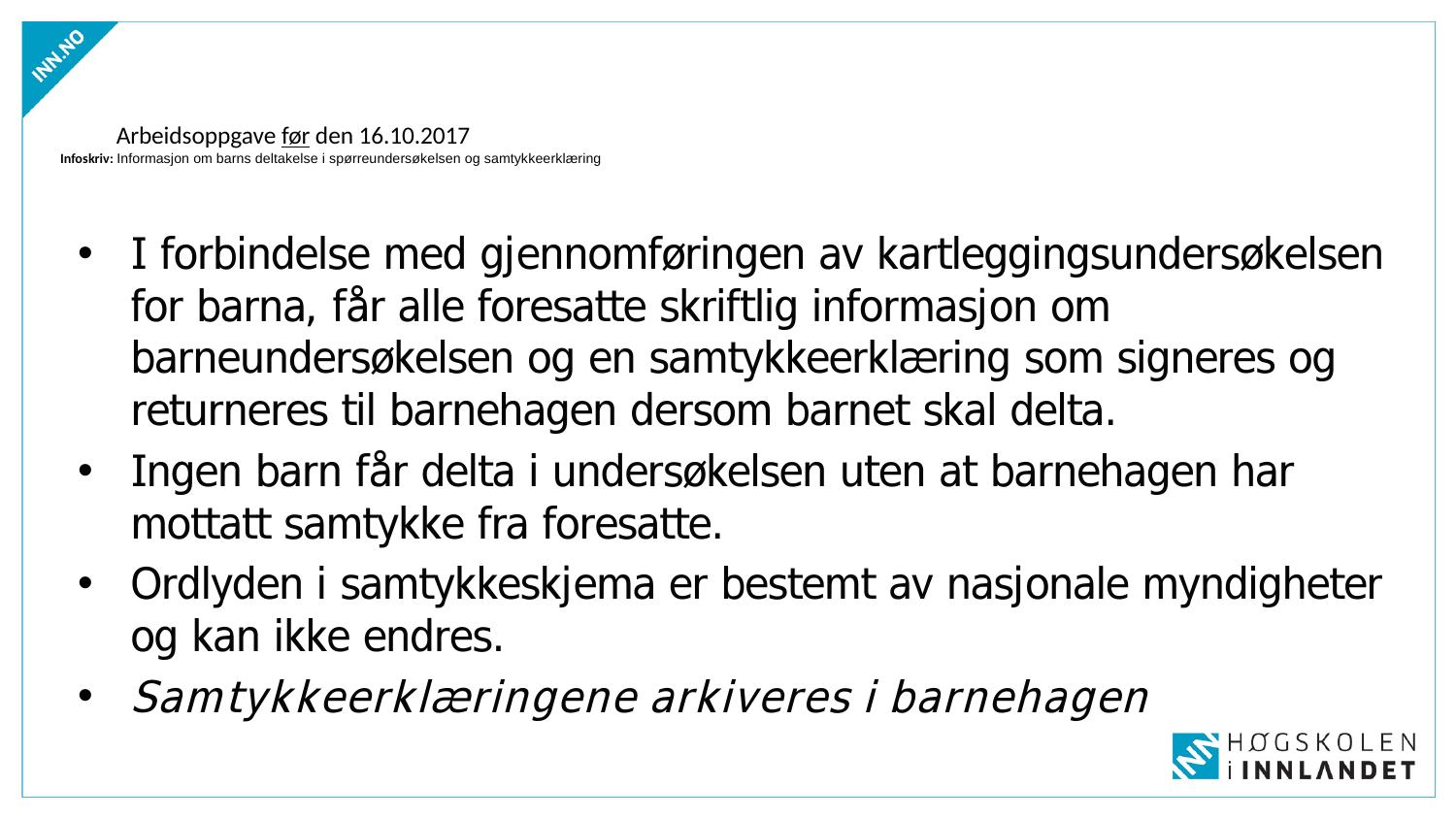

# Arbeidsoppgave før den 16.10.2017 Infoskriv: Informasjon om barns deltakelse i spørreundersøkelsen og samtykkeerklæring
I forbindelse med gjennomføringen av kartleggingsundersøkelsen for barna, får alle foresatte skriftlig informasjon om barneundersøkelsen og en samtykkeerklæring som signeres og returneres til barnehagen dersom barnet skal delta.
Ingen barn får delta i undersøkelsen uten at barnehagen har mottatt samtykke fra foresatte.
Ordlyden i samtykkeskjema er bestemt av nasjonale myndigheter og kan ikke endres.
Samtykkeerklæringene arkiveres i barnehagen

www.sepu.no